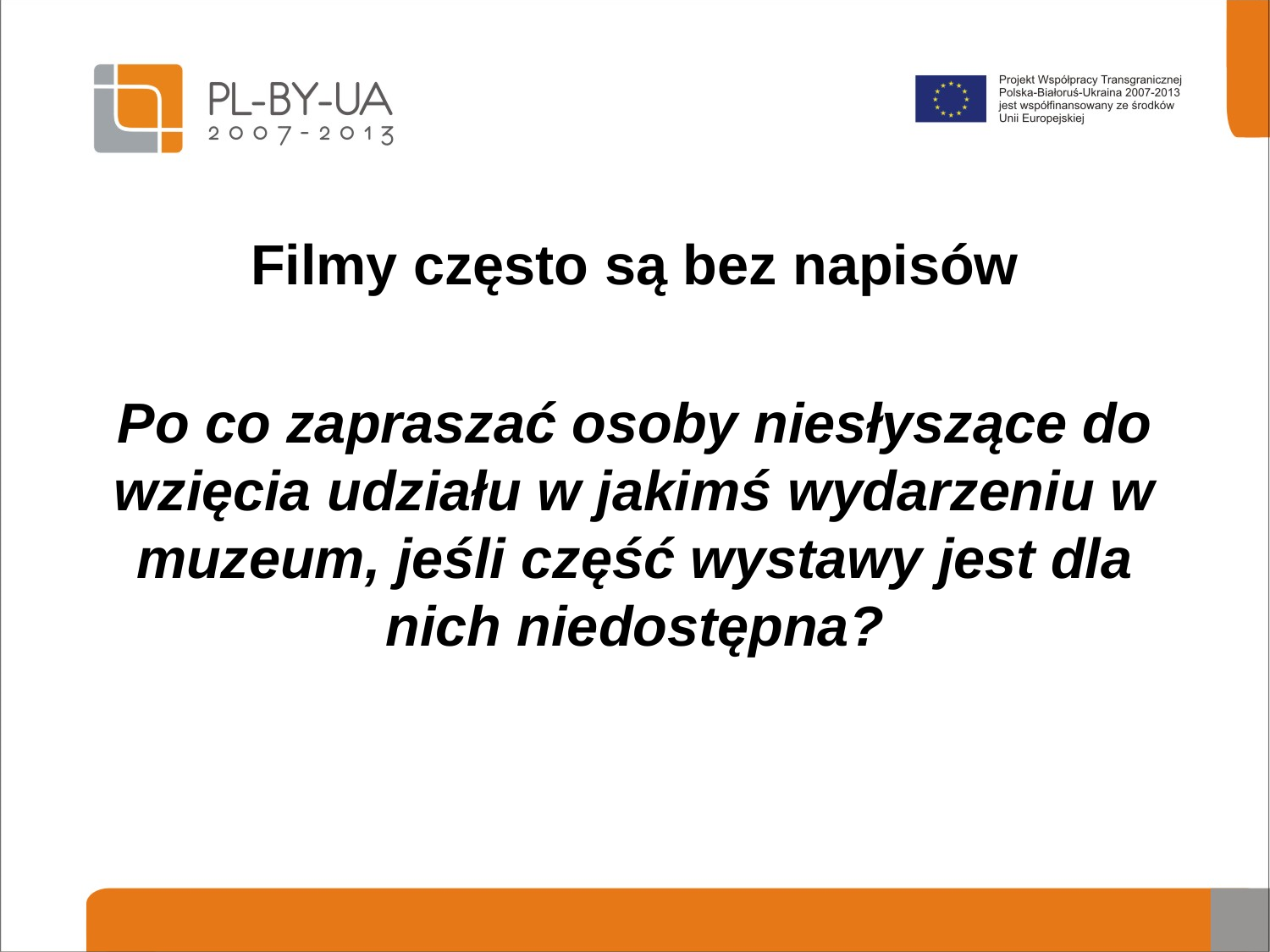

Filmy często są bez napisów

Po co zapraszać osoby niesłyszące do wzięcia udziału w jakimś wydarzeniu w muzeum, jeśli część wystawy jest dla nich niedostępna?